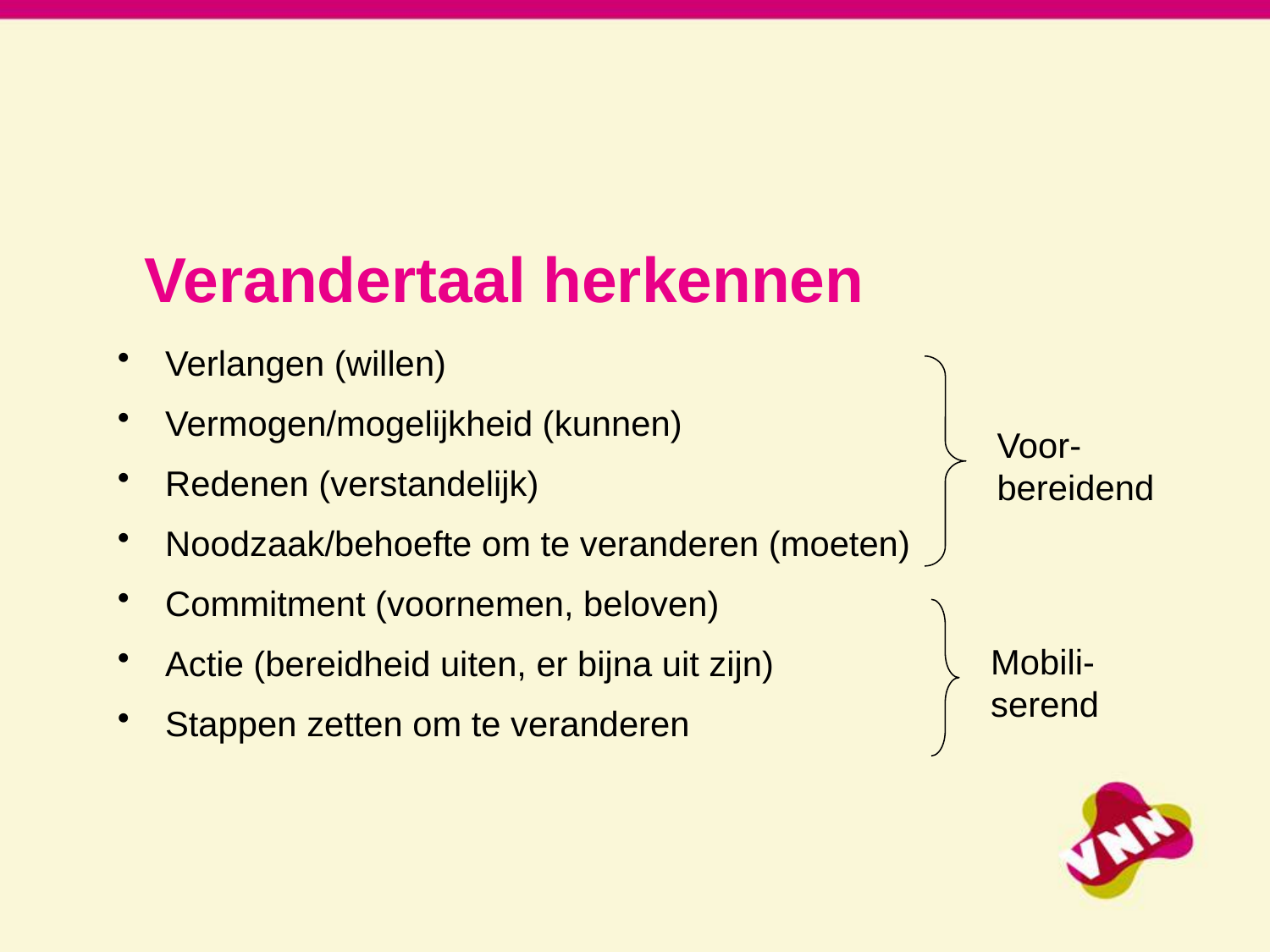

# Verandertaal herkennen
Verlangen (willen)
Vermogen/mogelijkheid (kunnen)
Redenen (verstandelijk)
Noodzaak/behoefte om te veranderen (moeten)
Commitment (voornemen, beloven)
Actie (bereidheid uiten, er bijna uit zijn)
Stappen zetten om te veranderen

Voor-bereidend

Mobili-serend